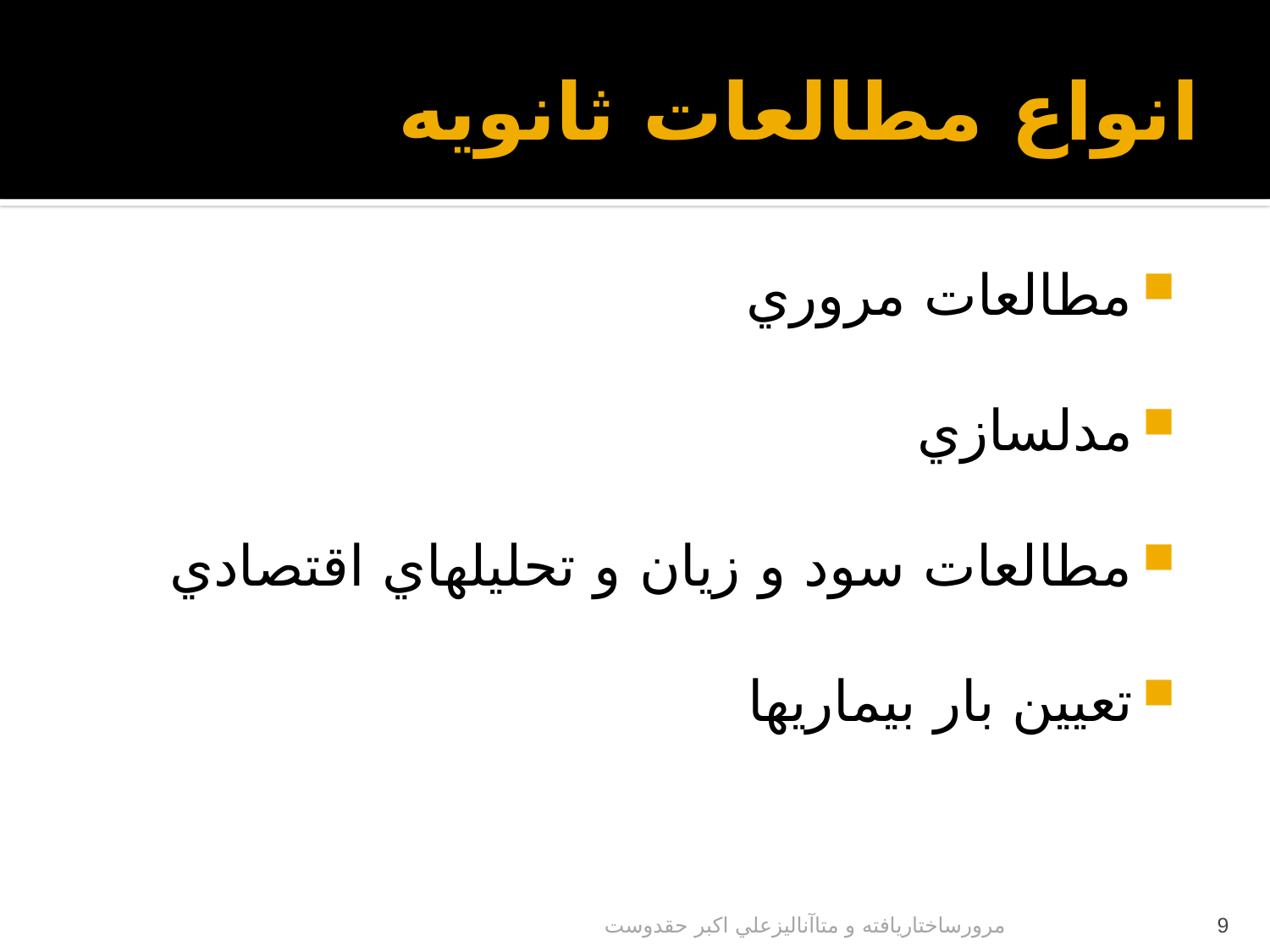

# انواع مطالعات ثانويه
مطالعات مروري

مدلسازي

مطالعات سود و زيان و تحليلهاي اقتصادي

تعيين بار بيماريها
علي اكبر حقدوست			مرورساختاريافته و متاآناليز
9